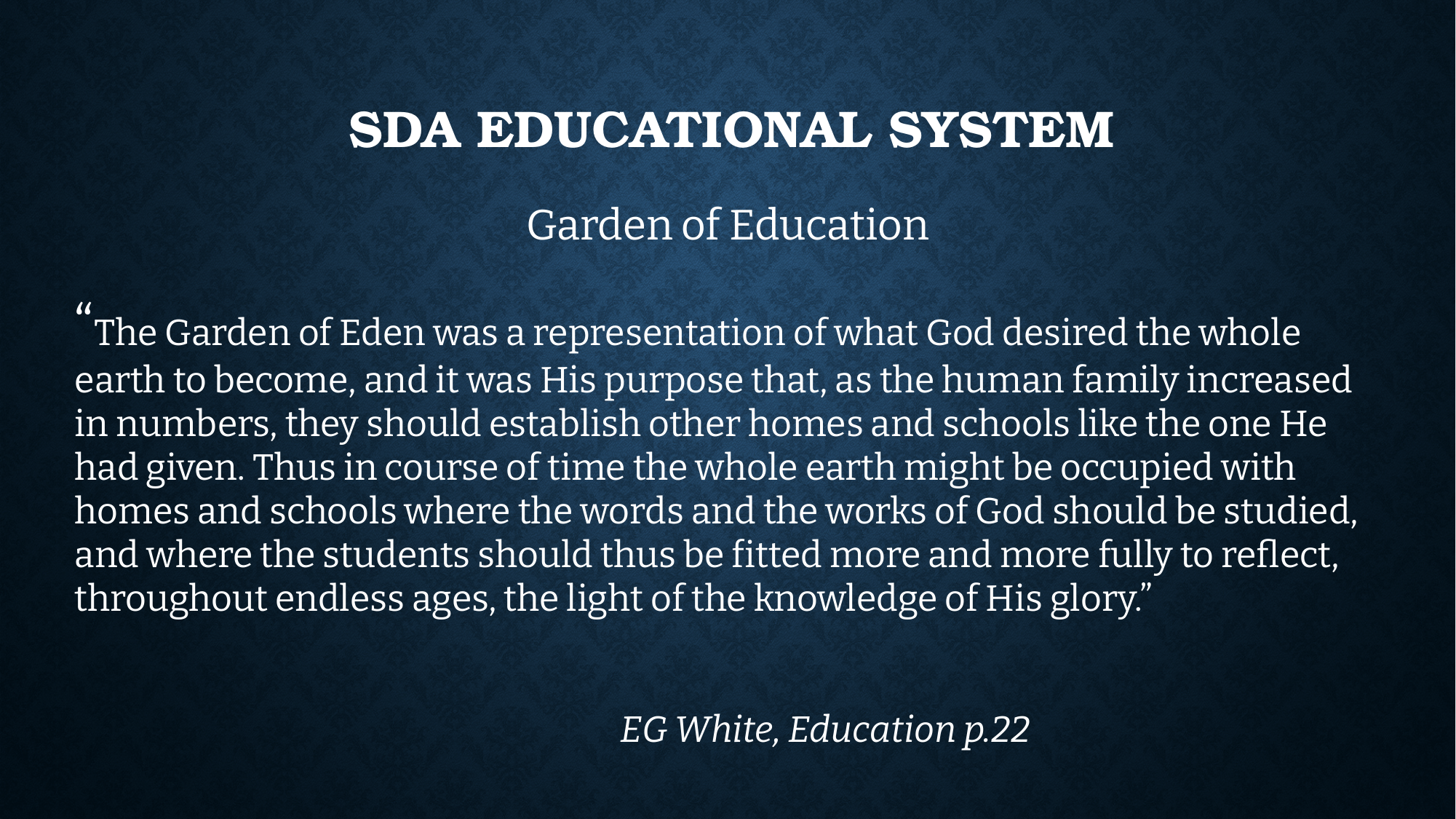

# SDA EDUCATIONal system
Garden of Education
“The Garden of Eden was a representation of what God desired the whole earth to become, and it was His purpose that, as the human family increased in numbers, they should establish other homes and schools like the one He had given. Thus in course of time the whole earth might be occupied with homes and schools where the words and the works of God should be studied, and where the students should thus be fitted more and more fully to reflect, throughout endless ages, the light of the knowledge of His glory.”
																EG White, Education p.22